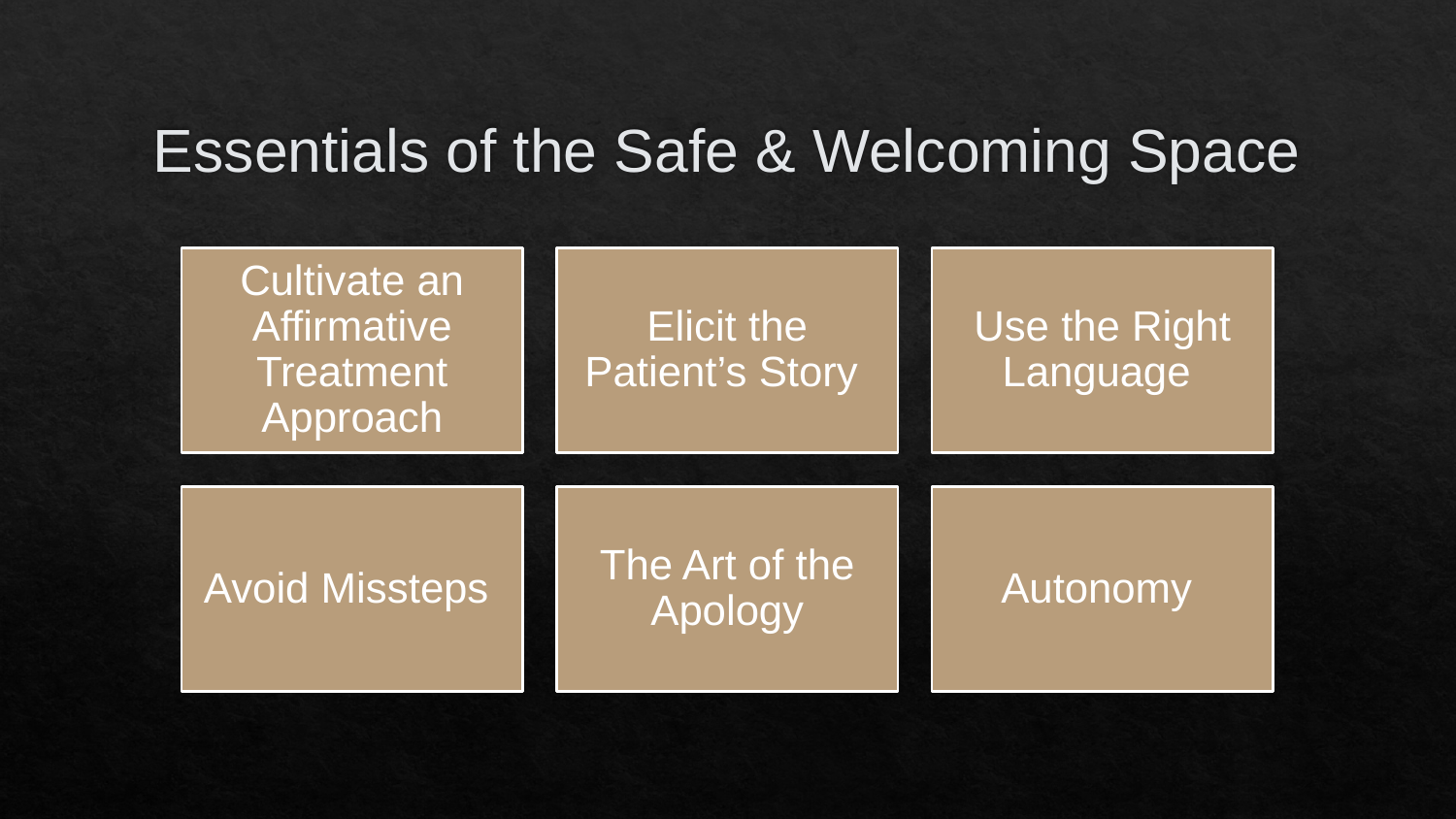

# Essentials of the Safe & Welcoming Space
Cultivate an Affirmative Treatment Approach
Elicit the Patient’s Story
Use the Right Language
Avoid Missteps
The Art of the Apology
Autonomy